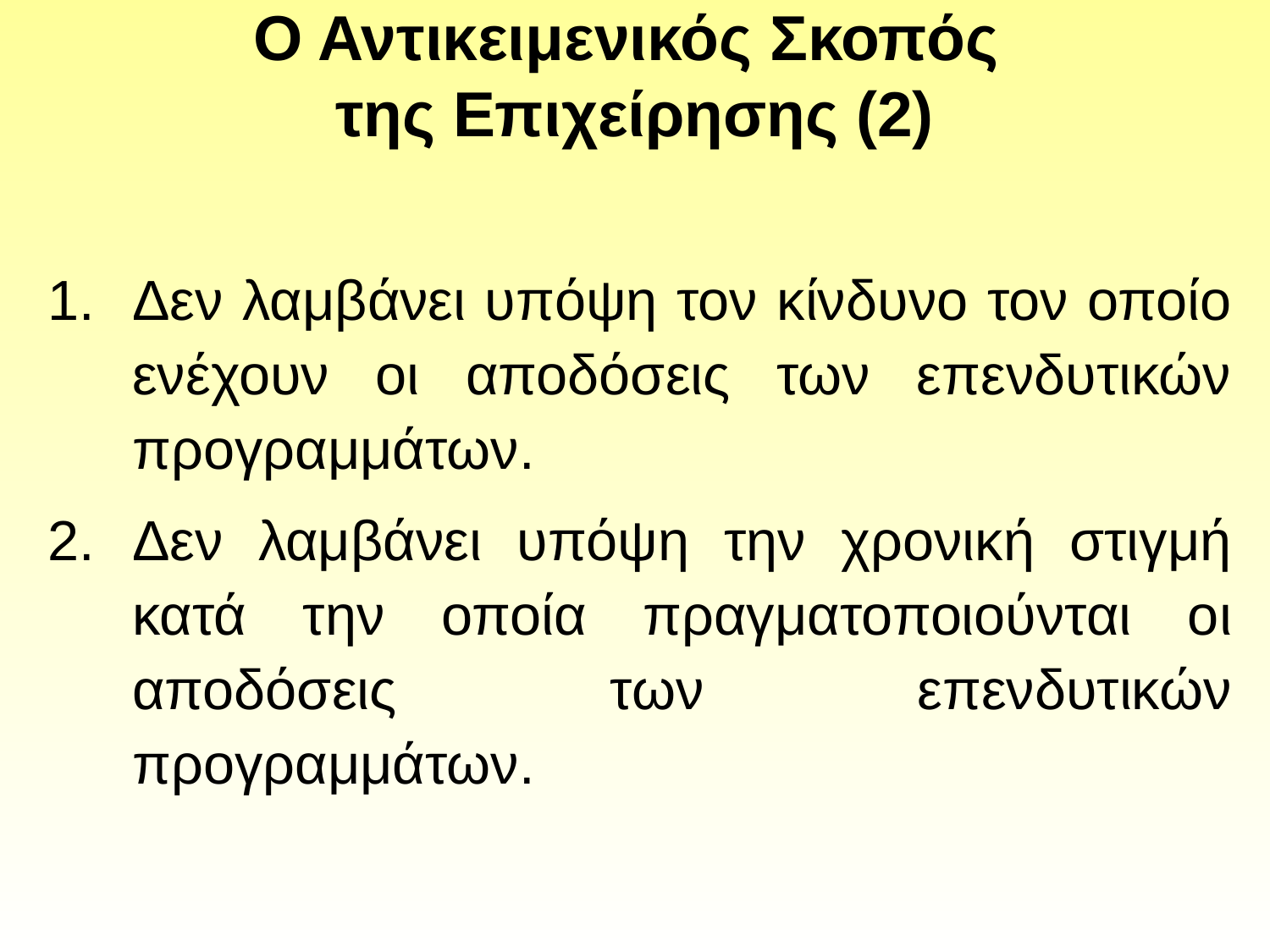

Ο Αντικειμενικός Σκοπός
της Επιχείρησης (2)

Δεν λαμβάνει υπόψη τον κίνδυνο τον οποίο ενέχουν οι αποδόσεις των επενδυτικών προγραμμάτων.
Δεν λαμβάνει υπόψη την χρονική στιγμή κατά την οποία πραγματοποιούνται οι αποδόσεις των επενδυτικών προγραμμάτων.